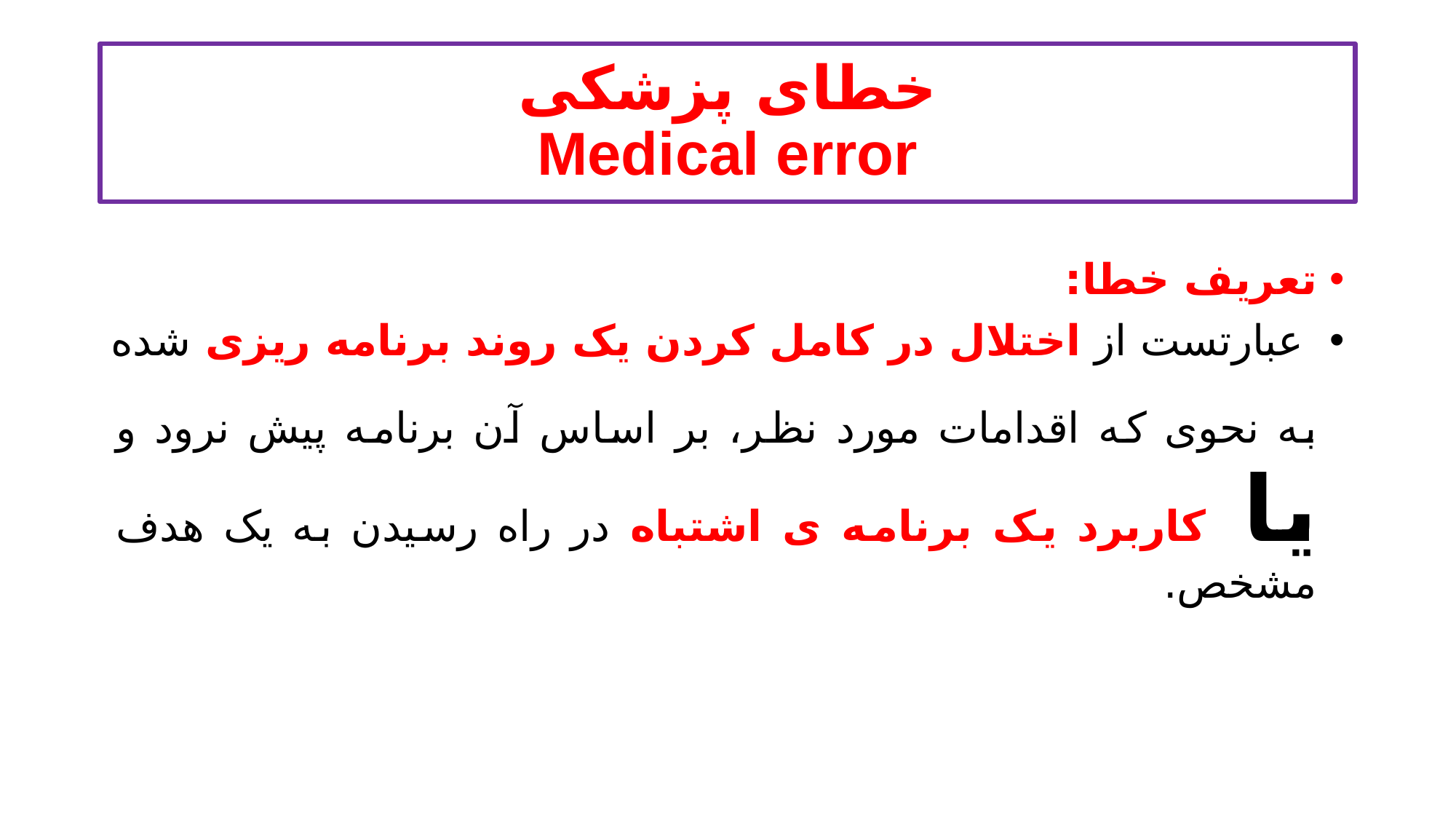

# خطای پزشکی Medical error
تعریف خطا:
 عبارتست از اختلال در کامل کردن یک روند برنامه ریزی شده به نحوی که اقدامات مورد نظر، بر اساس آن برنامه پیش نرود و یا کاربرد یک برنامه ی اشتباه در راه رسیدن به یک هدف مشخص.